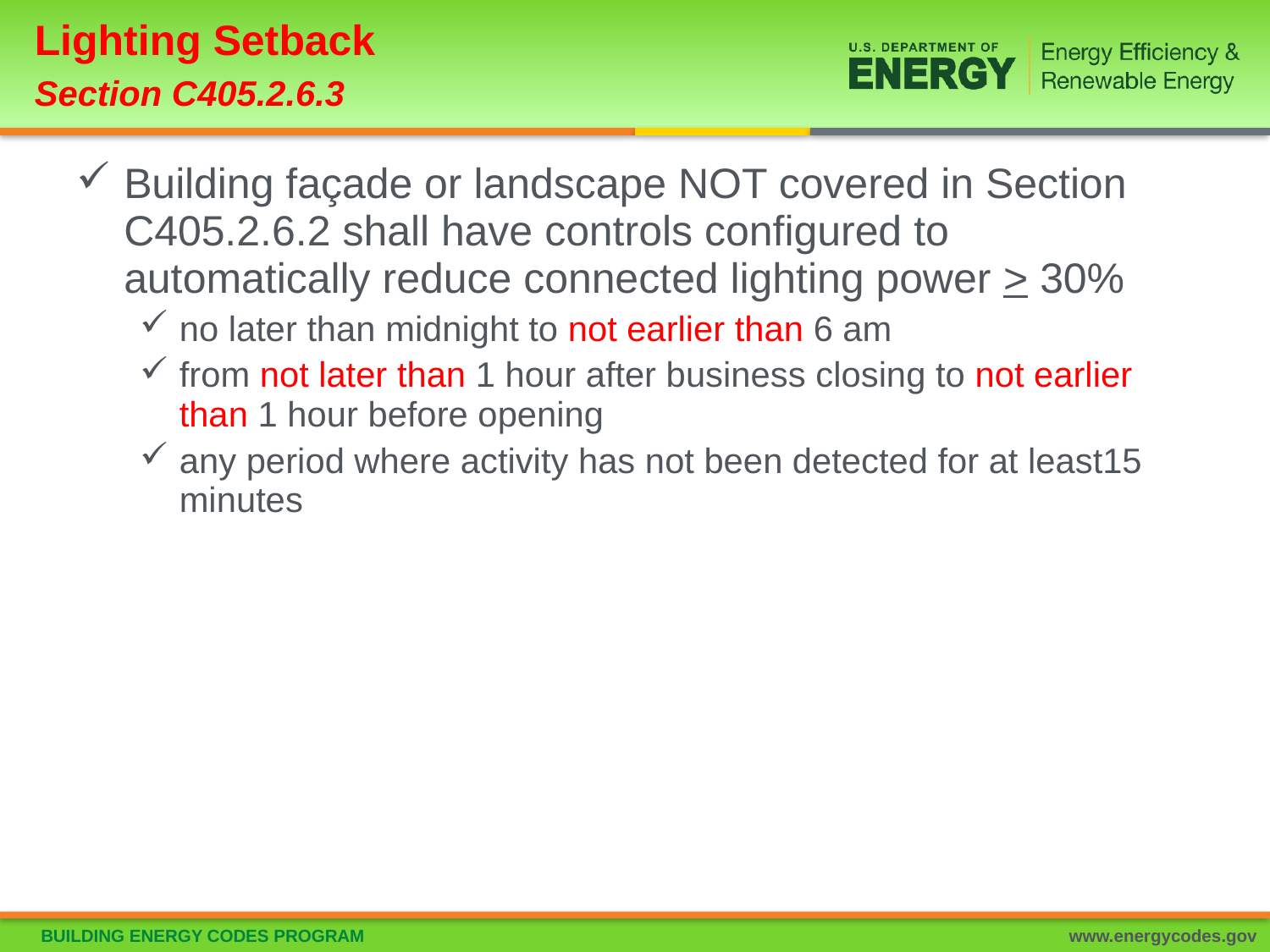

# Lighting Setback Section C405.2.6.3
Building façade or landscape NOT covered in Section C405.2.6.2 shall have controls configured to automatically reduce connected lighting power > 30%
no later than midnight to not earlier than 6 am
from not later than 1 hour after business closing to not earlier than 1 hour before opening
any period where activity has not been detected for at least15 minutes